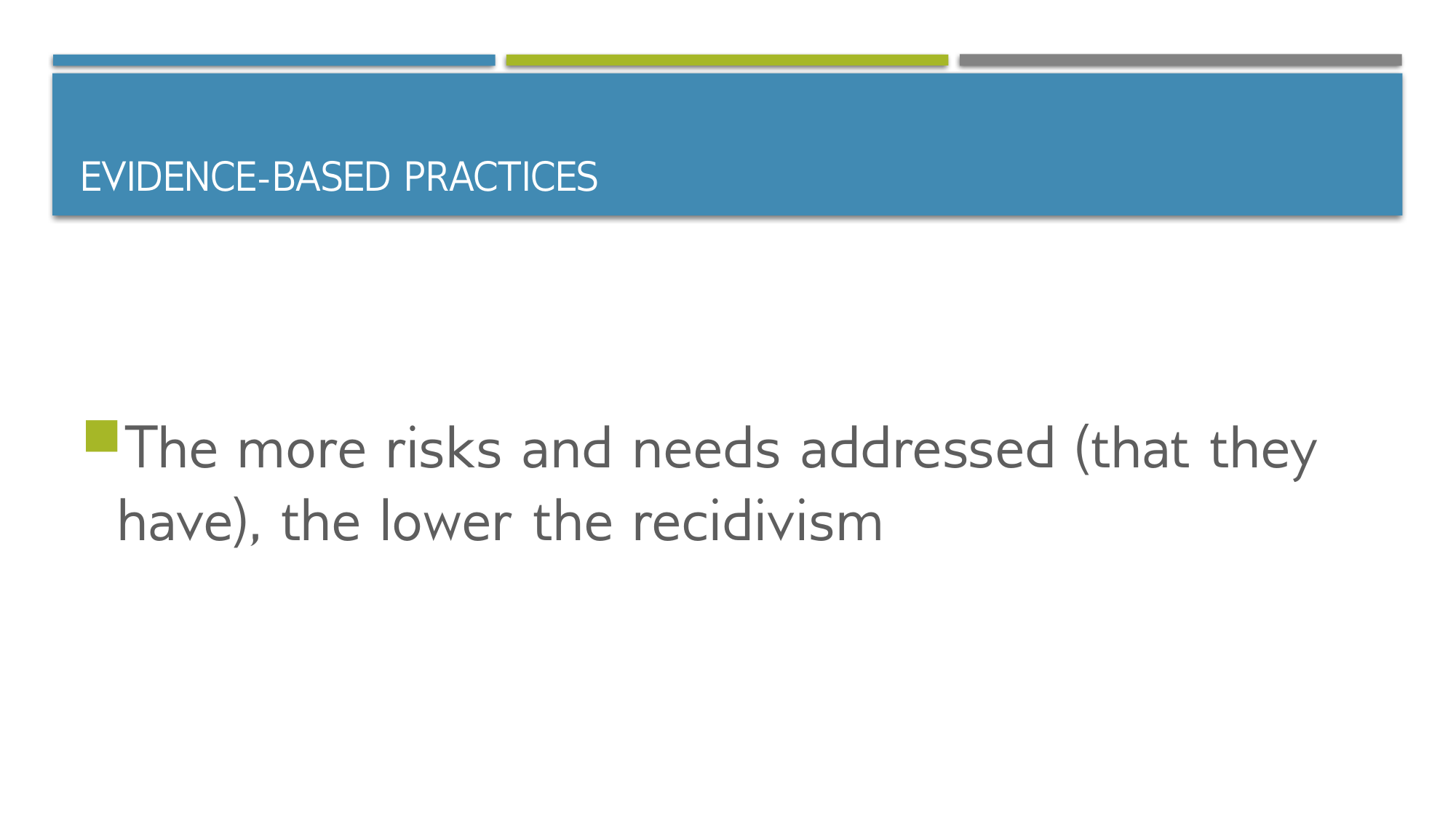

# Evidence-based practices
The more risks and needs addressed (that they have), the lower the recidivism